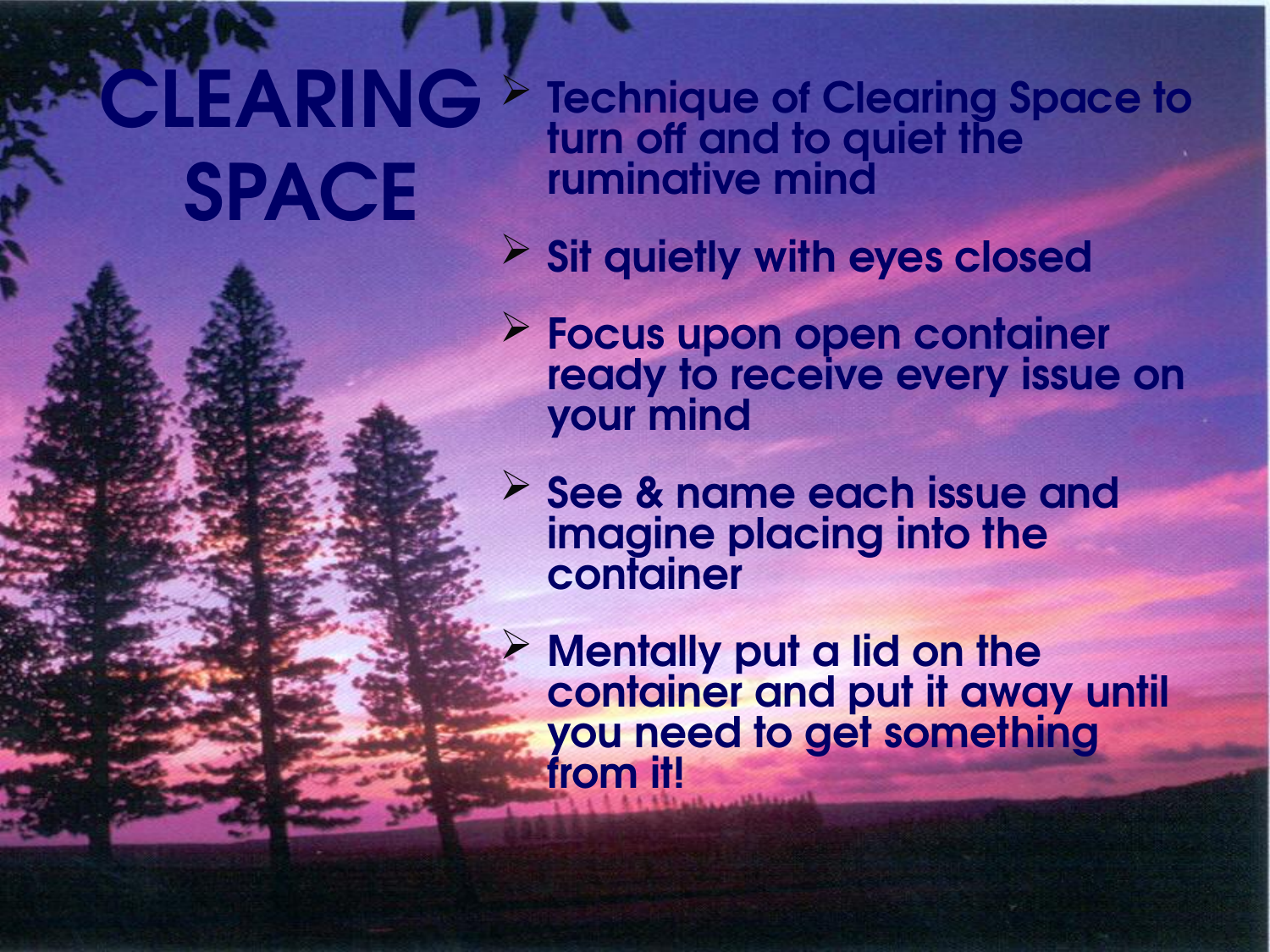

# CLEARING SPACE
Technique of Clearing Space to turn off and to quiet the ruminative mind

Sit quietly with eyes closed

Focus upon open container ready to receive every issue on your mind

See & name each issue and imagine placing into the container

Mentally put a lid on the container and put it away until you need to get something from it!